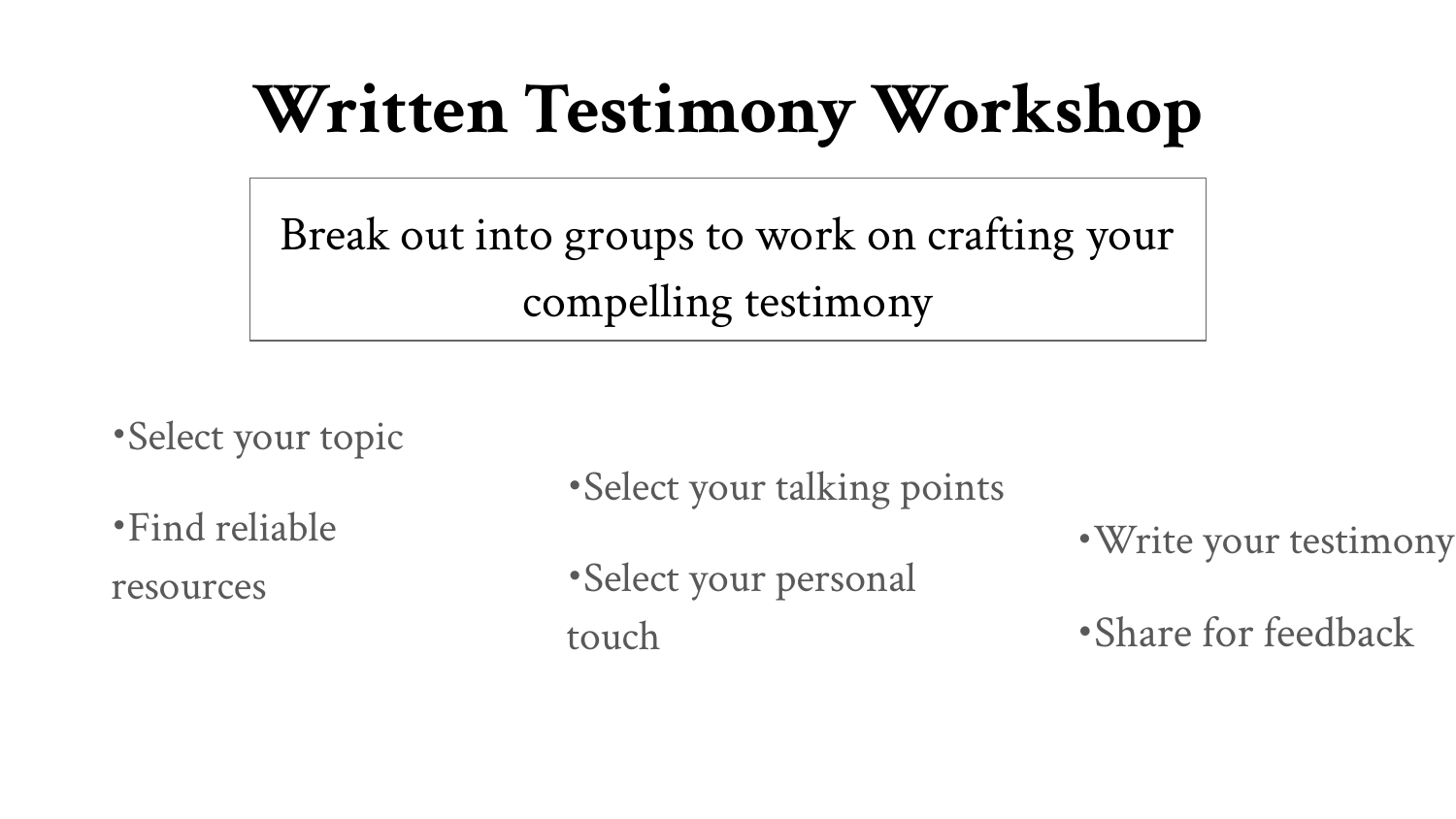

# Written Testimony Workshop
Break out into groups to work on crafting your compelling testimony
Select your topic
Find reliable resources
Select your talking points
Select your personal touch
Write your testimony
Share for feedback